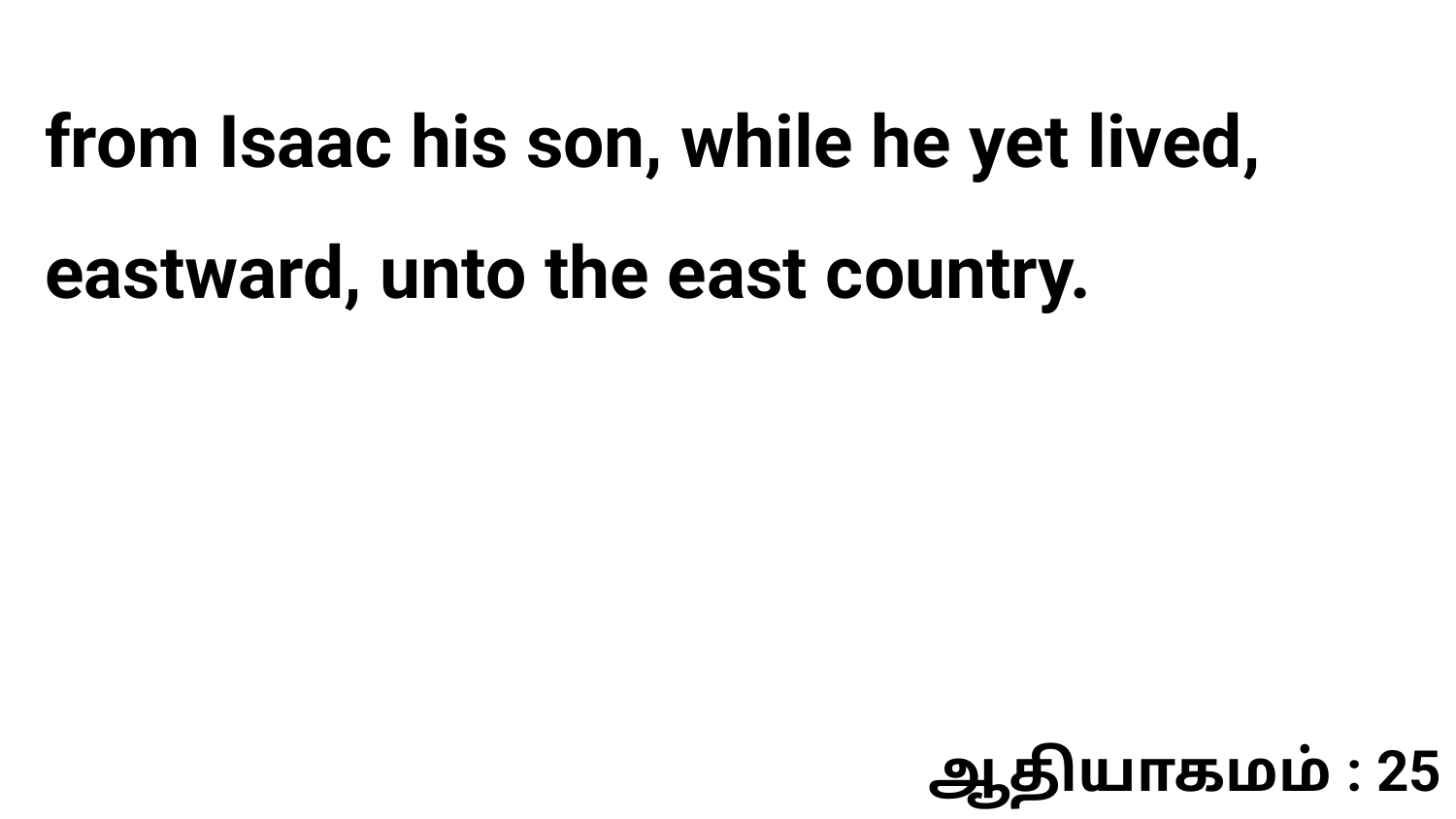

from Isaac his son, while he yet lived, eastward, unto the east country.
ஆதியாகமம் : 25